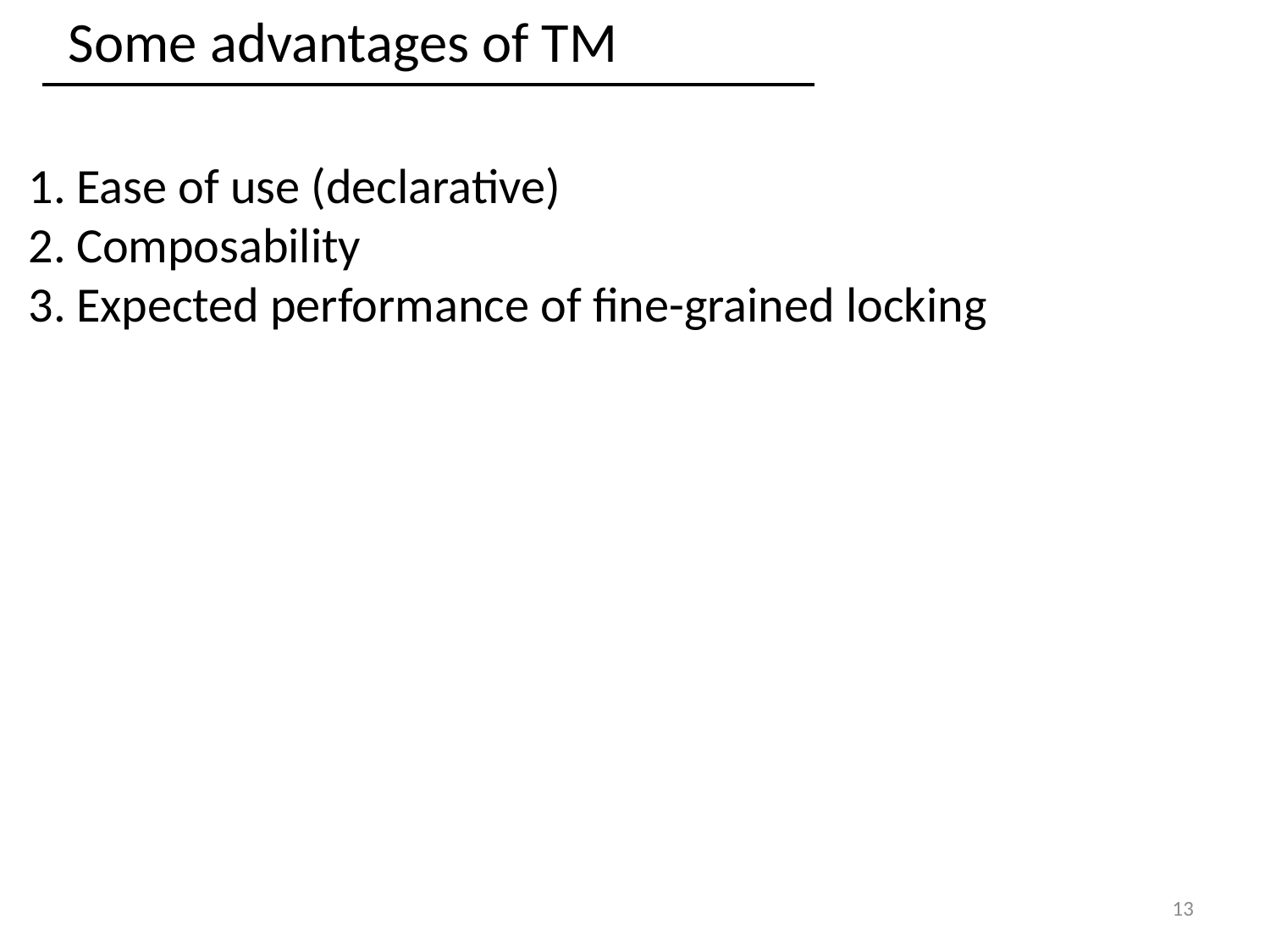

Some advantages of TM
Ease of use (declarative)
Composability
Expected performance of fine-grained locking
13